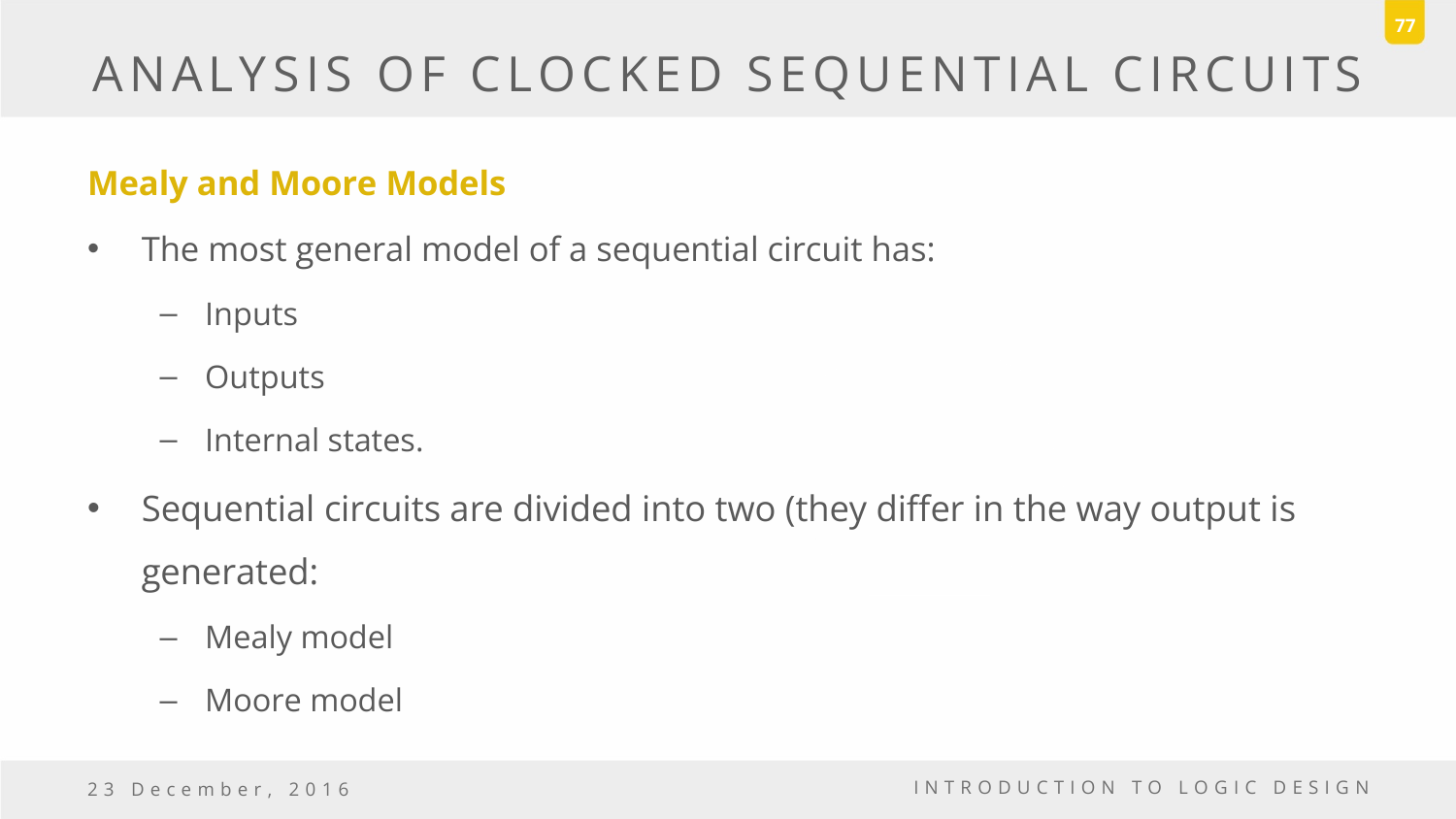

77
# ANALYSIS OF CLOCKED SEQUENTIAL CIRCUITS
Mealy and Moore Models
The most general model of a sequential circuit has:
Inputs
Outputs
Internal states.
Sequential circuits are divided into two (they differ in the way output is generated:
Mealy model
Moore model
23 December, 2016
INTRODUCTION TO LOGIC DESIGN